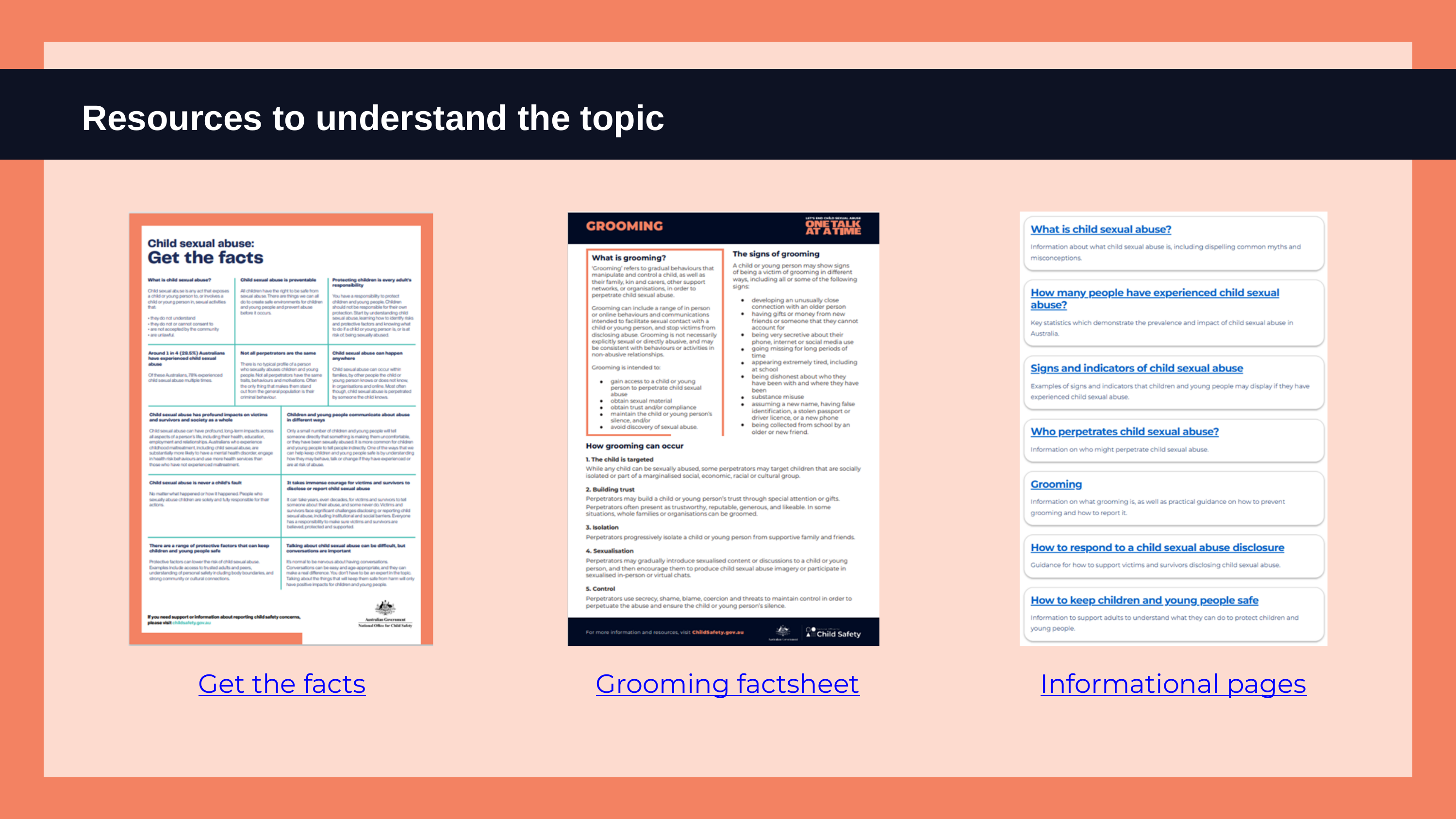

Resources to understand the topic

Get the facts
Grooming factsheet
Informational pages